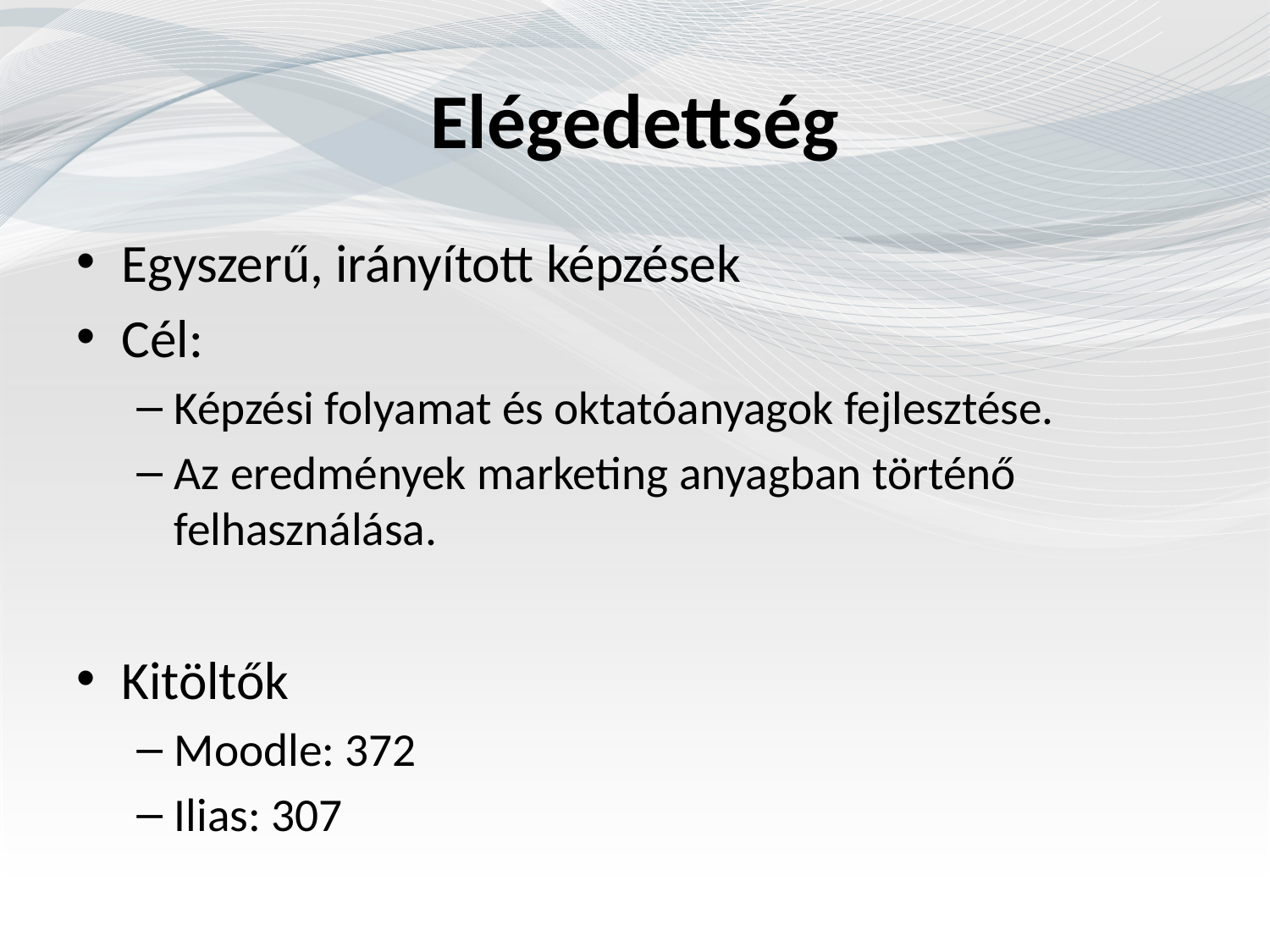

# Elégedettség
Egyszerű, irányított képzések
Cél:
Képzési folyamat és oktatóanyagok fejlesztése.
Az eredmények marketing anyagban történő felhasználása.

Kitöltők
Moodle: 372
Ilias: 307